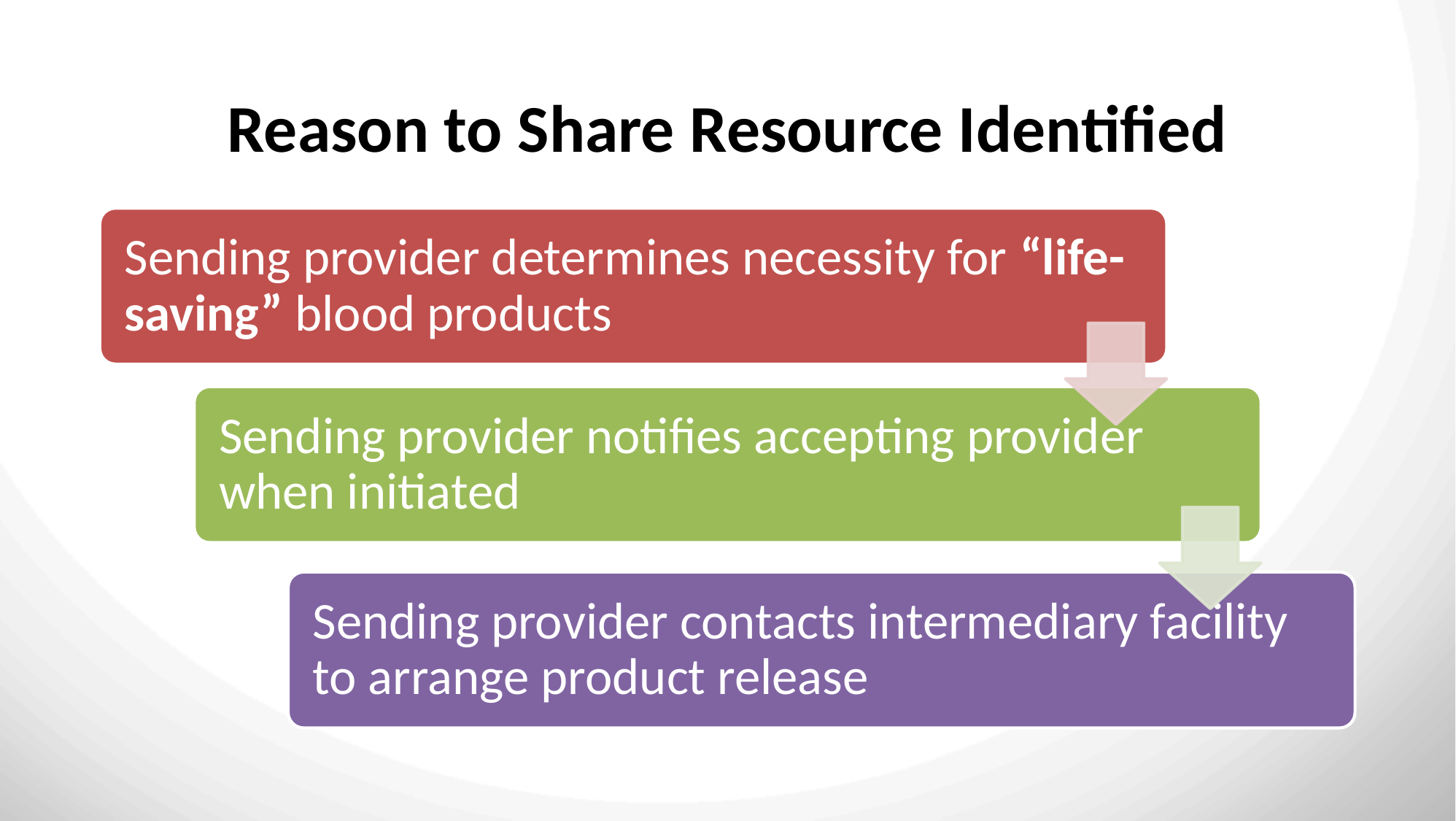

# Reason to Share Resource Identified
Sending provider determines necessity for “life-saving” blood products
Sending provider notifies accepting provider when initiated
Sending provider contacts intermediary facility to arrange product release